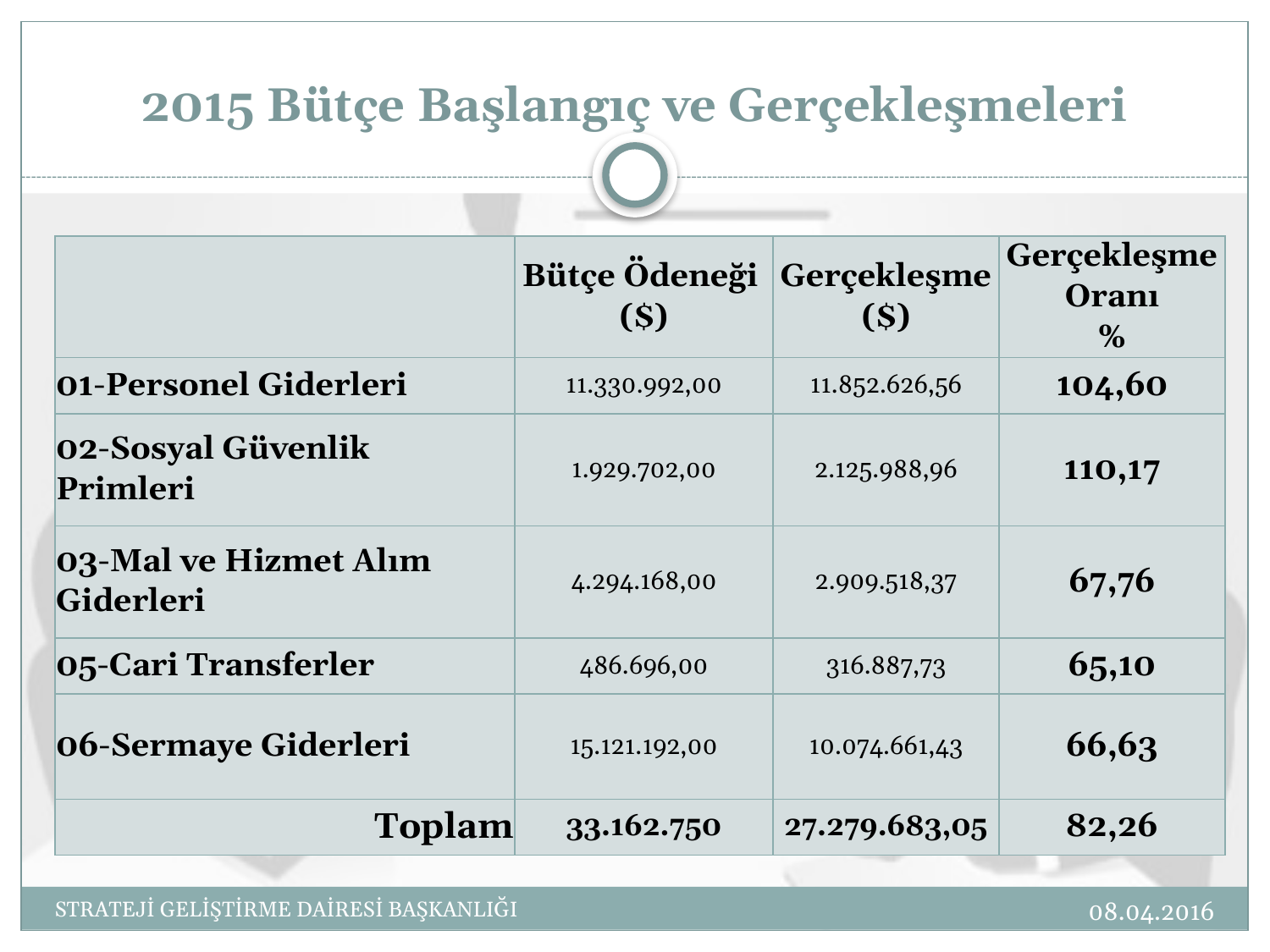

# 2015 Bütçe Başlangıç ve Gerçekleşmeleri
|  | Bütçe Ödeneği ($) | Gerçekleşme ($) | Gerçekleşme Oranı % |
| --- | --- | --- | --- |
| 01-Personel Giderleri | 11.330.992,00 | 11.852.626,56 | 104,60 |
| 02-Sosyal Güvenlik Primleri | 1.929.702,00 | 2.125.988,96 | 110,17 |
| 03-Mal ve Hizmet Alım Giderleri | 4.294.168,00 | 2.909.518,37 | 67,76 |
| 05-Cari Transferler | 486.696,00 | 316.887,73 | 65,10 |
| 06-Sermaye Giderleri | 15.121.192,00 | 10.074.661,43 | 66,63 |
| Toplam | 33.162.750 | 27.279.683,05 | 82,26 |
08.04.2016
STRATEJİ GELİŞTİRME DAİRESİ BAŞKANLIĞI